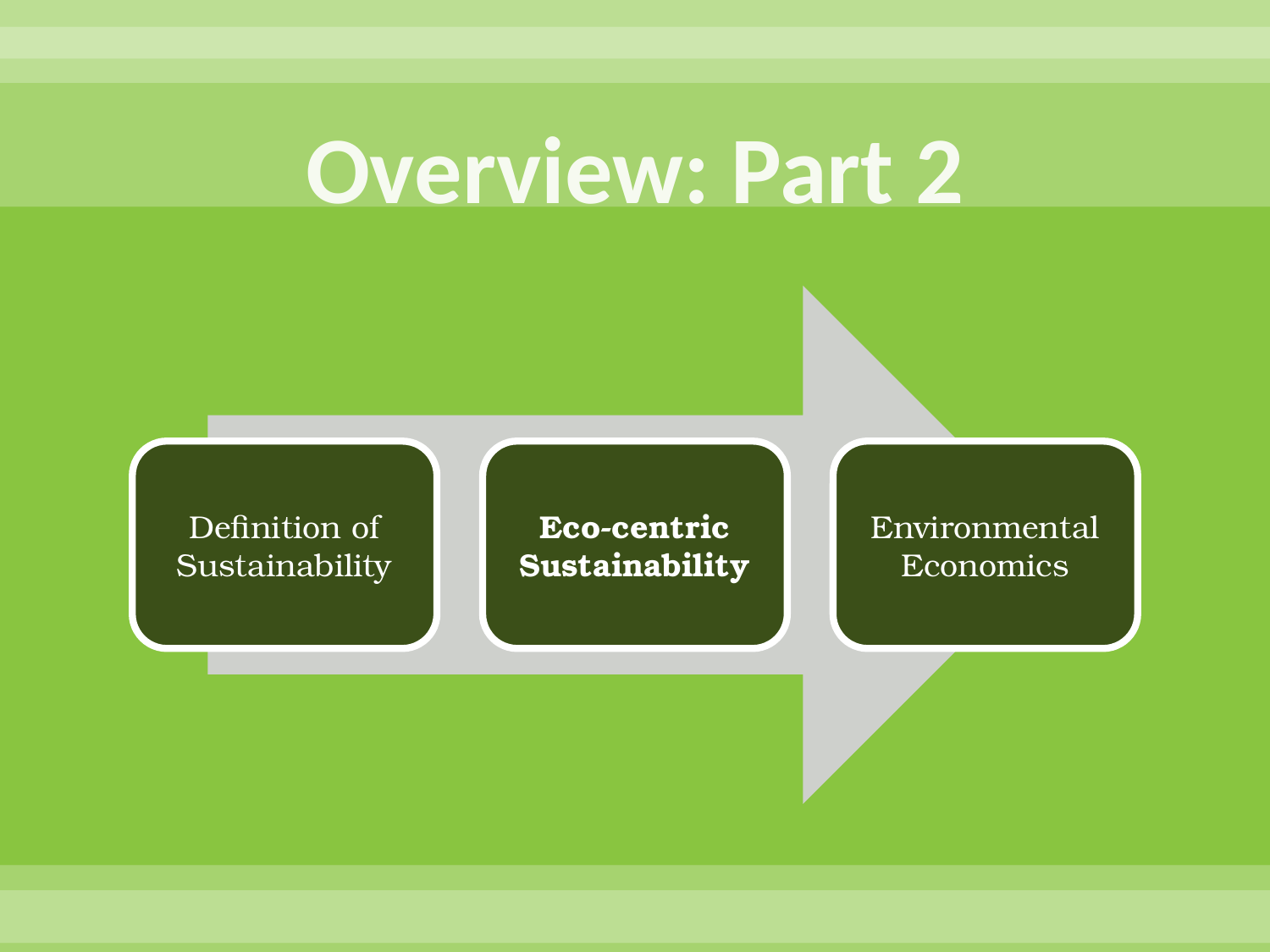

# Overview: Part 2
Definition of Sustainability
Eco-centric
Sustainability
Environmental
Economics